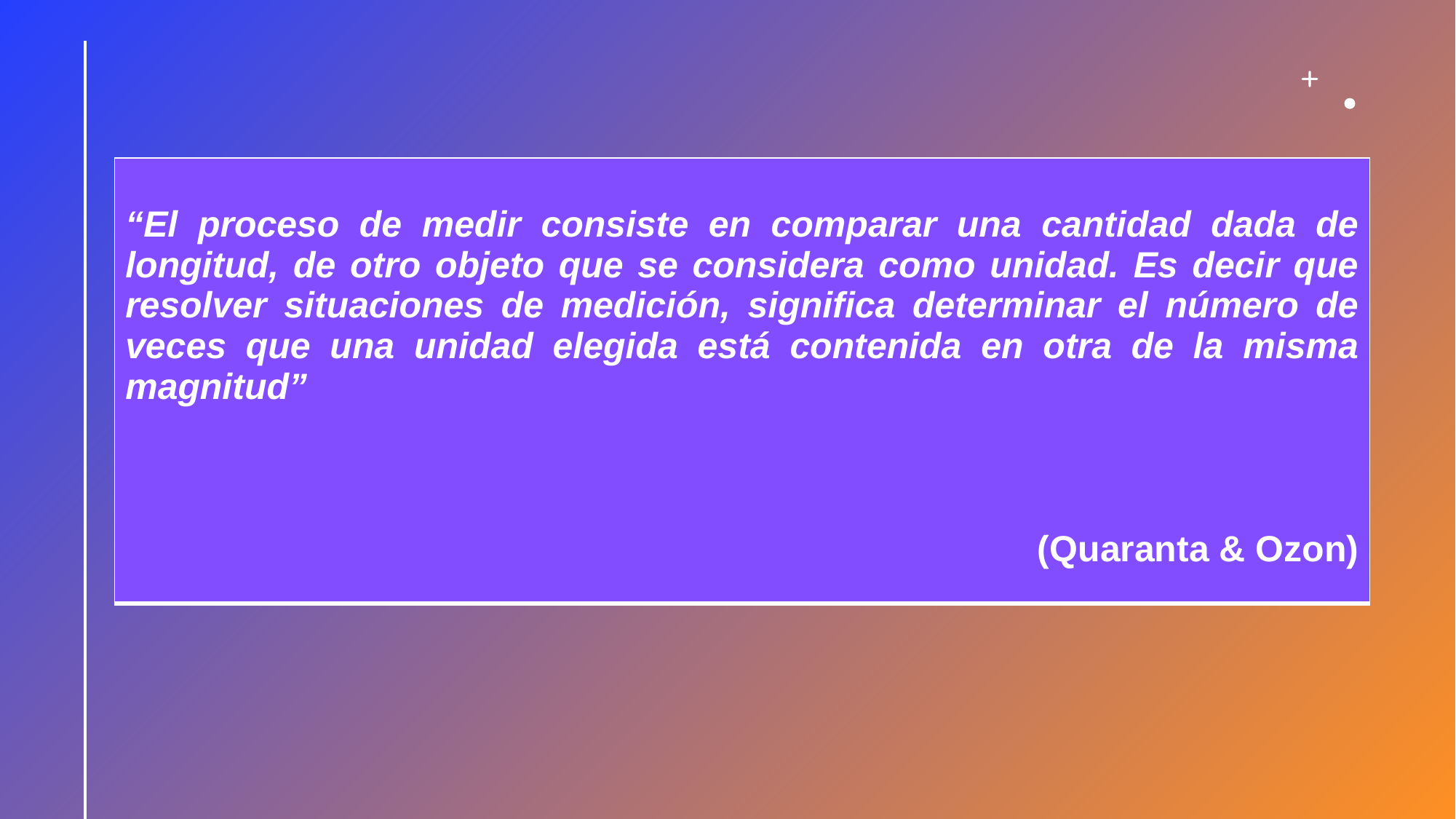

| “El proceso de medir consiste en comparar una cantidad dada de longitud, de otro objeto que se considera como unidad. Es decir que resolver situaciones de medición, significa determinar el número de veces que una unidad elegida está contenida en otra de la misma magnitud” (Quaranta & Ozon) |
| --- |